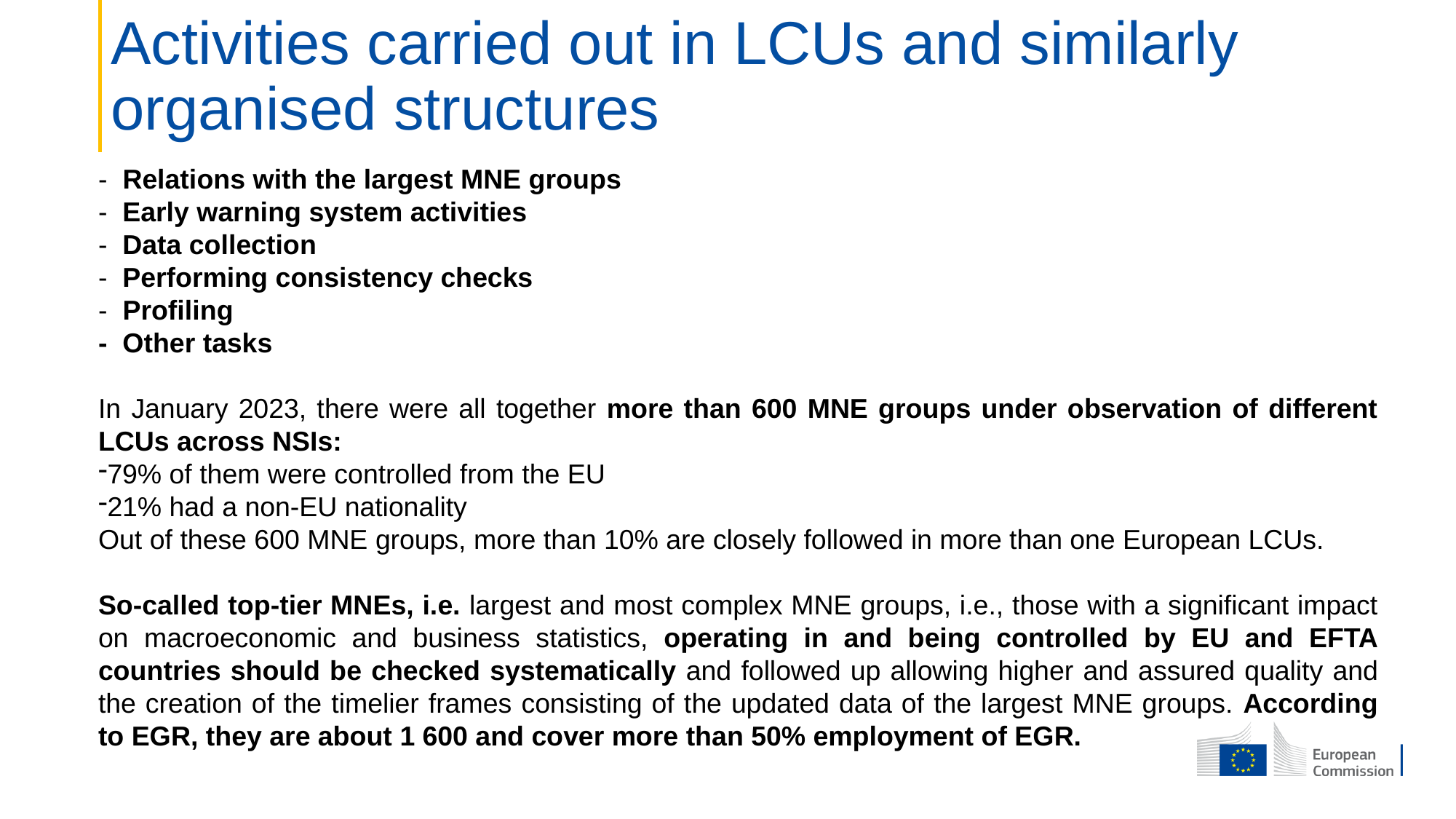

# Activities carried out in LCUs and similarly organised structures
-  Relations with the largest MNE groups
-  Early warning system activities
-  Data collection
-  Performing consistency checks
-  Profiling
-  Other tasks

In January 2023, there were all together more than 600 MNE groups under observation of different LCUs across NSIs:
79% of them were controlled from the EU
21% had a non-EU nationality
Out of these 600 MNE groups, more than 10% are closely followed in more than one European LCUs.

So-called top-tier MNEs, i.e. largest and most complex MNE groups, i.e., those with a significant impact on macroeconomic and business statistics, operating in and being controlled by EU and EFTA countries should be checked systematically and followed up allowing higher and assured quality and the creation of the timelier frames consisting of the updated data of the largest MNE groups. According to EGR, they are about 1 600 and cover more than 50% employment of EGR.